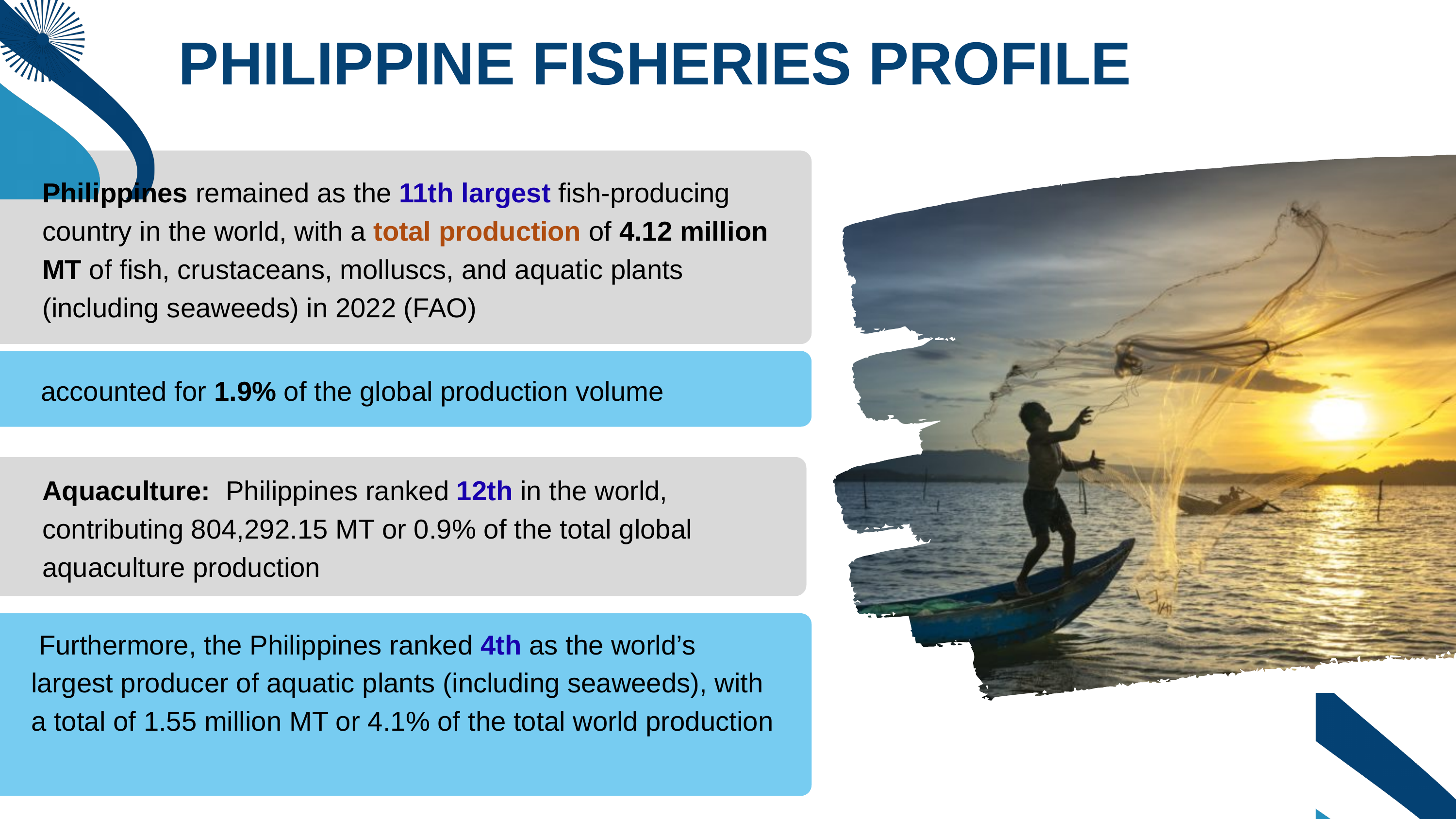

PHILIPPINE FISHERIES PROFILE

Philippines remained as the 11th largest fish-producing country in the world, with a total production of 4.12 million MT of fish, crustaceans, molluscs, and aquatic plants (including seaweeds) in 2022 (FAO)

accounted for 1.9% of the global production volume

Aquaculture:  Philippines ranked 12th in the world, contributing 804,292.15 MT or 0.9% of the total global aquaculture production

 Furthermore, the Philippines ranked 4th as the world’s largest producer of aquatic plants (including seaweeds), with a total of 1.55 million MT or 4.1% of the total world production